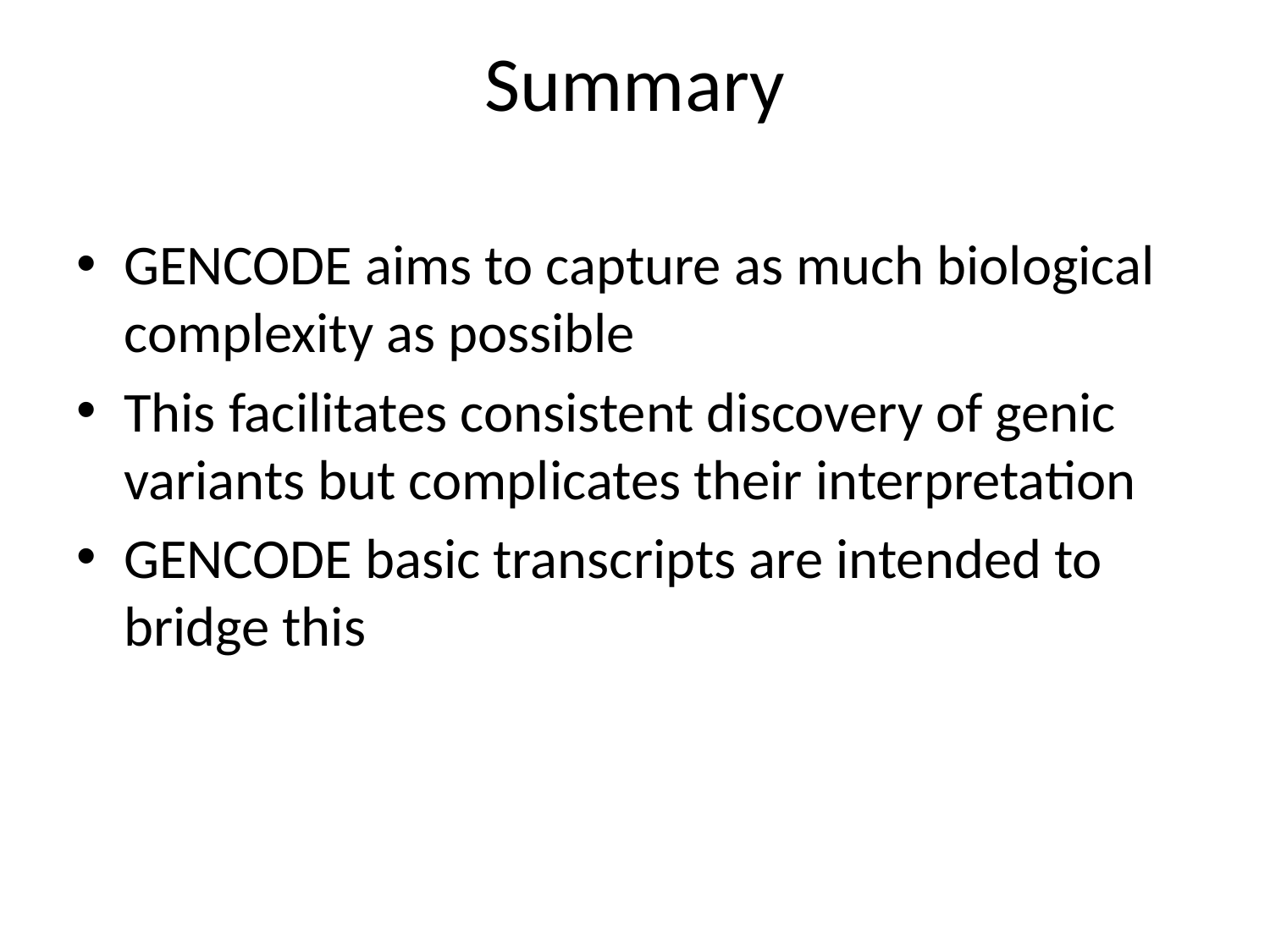

# Summary
GENCODE aims to capture as much biological complexity as possible
This facilitates consistent discovery of genic variants but complicates their interpretation
GENCODE basic transcripts are intended to bridge this